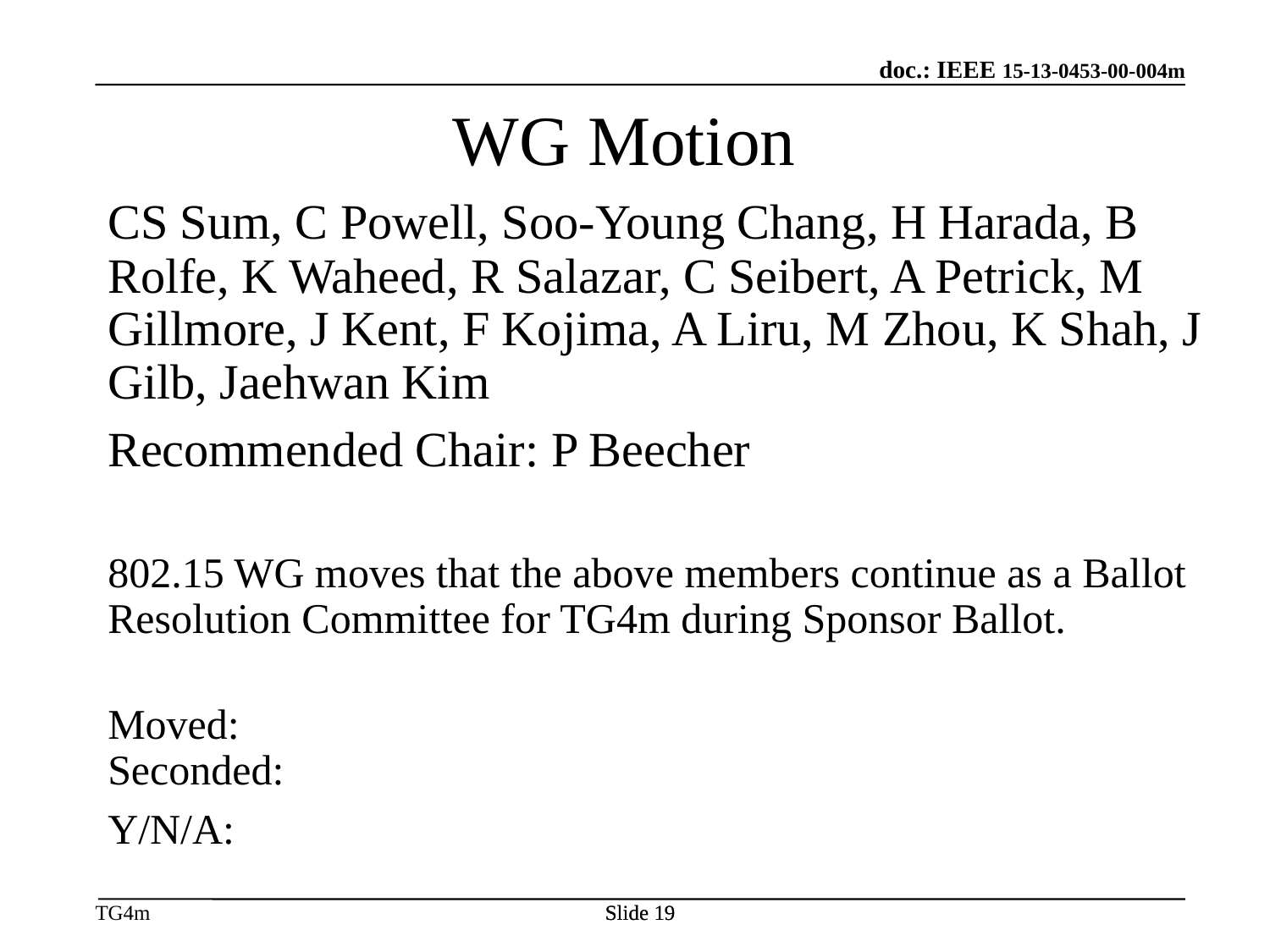

WG Motion
CS Sum, C Powell, Soo-Young Chang, H Harada, B Rolfe, K Waheed, R Salazar, C Seibert, A Petrick, M Gillmore, J Kent, F Kojima, A Liru, M Zhou, K Shah, J Gilb, Jaehwan Kim
Recommended Chair: P Beecher

802.15 WG moves that the above members continue as a Ballot Resolution Committee for TG4m during Sponsor Ballot.
Moved:
Seconded:
Y/N/A:
Slide 19
Slide 19